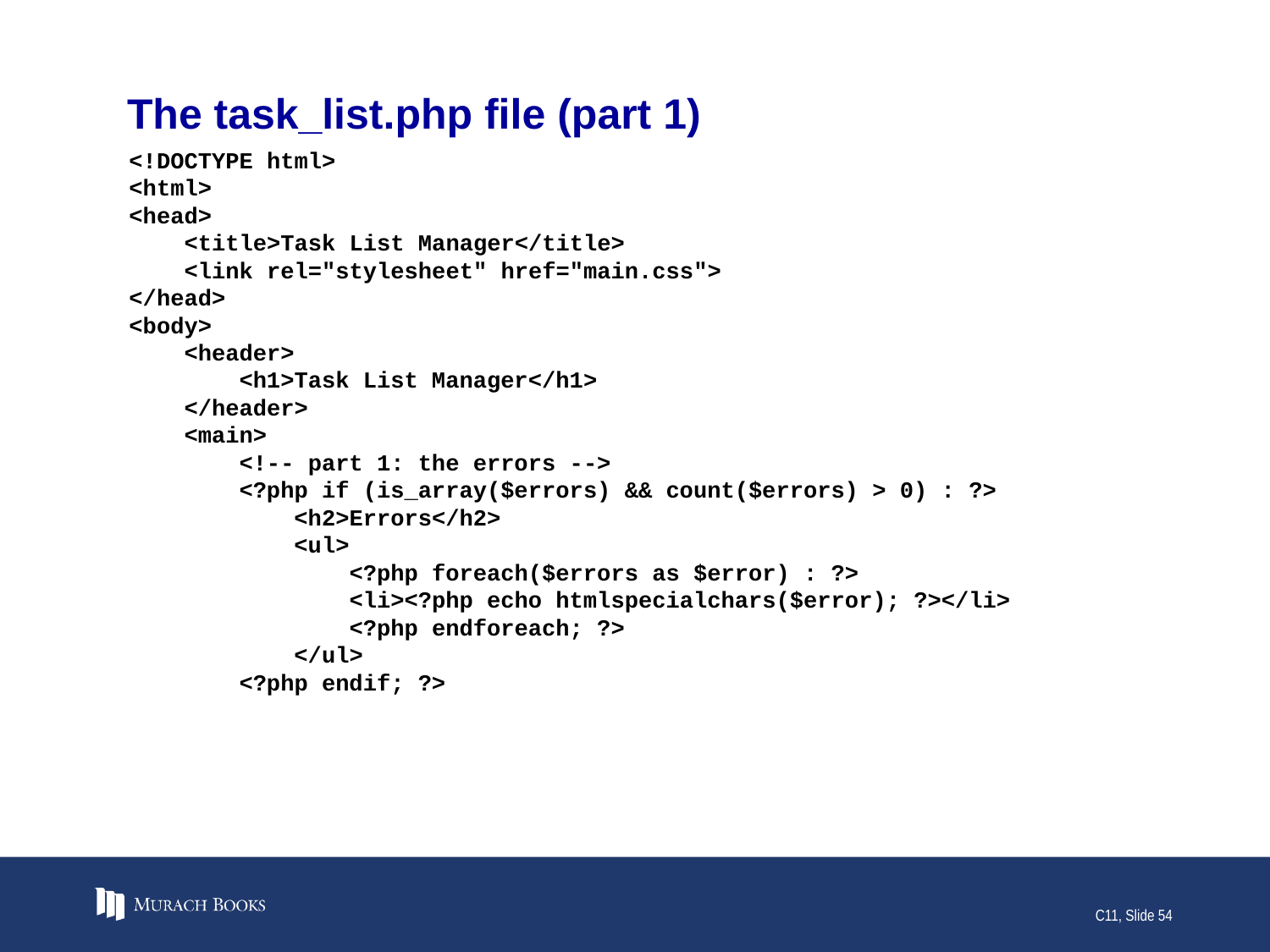

# The task_list.php file (part 1)
<!DOCTYPE html>
<html>
<head>
    <title>Task List Manager</title>
    <link rel="stylesheet" href="main.css">
</head>
<body>
    <header>
        <h1>Task List Manager</h1>
    </header>
    <main>
        <!-- part 1: the errors -->
        <?php if (is_array($errors) && count($errors) > 0) : ?>
            <h2>Errors</h2>
            <ul>
                <?php foreach($errors as $error) : ?>
                <li><?php echo htmlspecialchars($error); ?></li>
                <?php endforeach; ?>
            </ul>
        <?php endif; ?>

C11, Slide 54